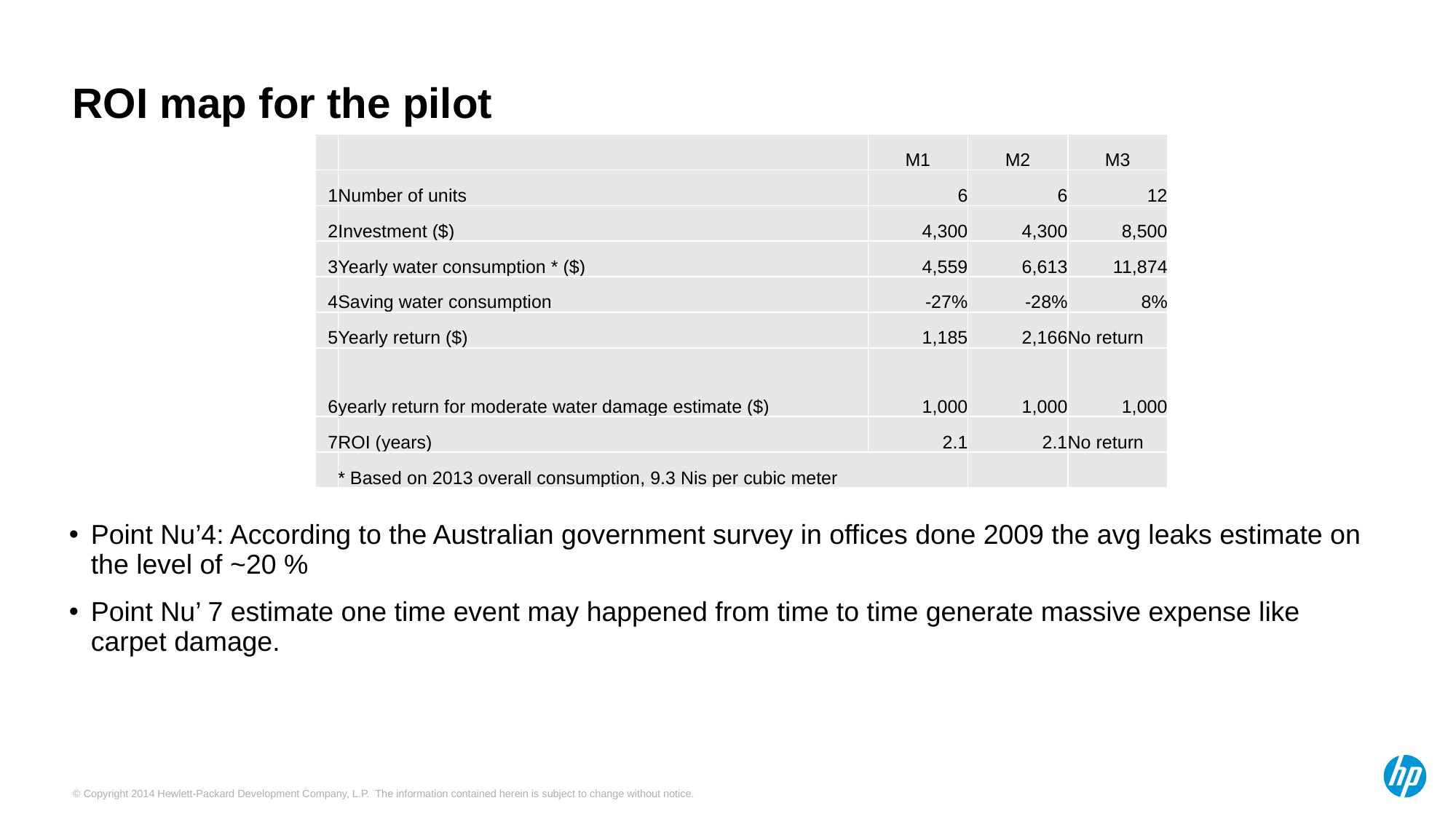

# ROI map for the pilot
|  |  | M1 | M2 | M3 |
| --- | --- | --- | --- | --- |
| 1 | Number of units | 6 | 6 | 12 |
| 2 | Investment ($) | 4,300 | 4,300 | 8,500 |
| 3 | Yearly water consumption \* ($) | 4,559 | 6,613 | 11,874 |
| 4 | Saving water consumption | -27% | -28% | 8% |
| 5 | Yearly return ($) | 1,185 | 2,166 | No return |
| 6 | yearly return for moderate water damage estimate ($) | 1,000 | 1,000 | 1,000 |
| 7 | ROI (years) | 2.1 | 2.1 | No return |
|  | \* Based on 2013 overall consumption, 9.3 Nis per cubic meter |  |  |  |
Point Nu’4: According to the Australian government survey in offices done 2009 the avg leaks estimate on the level of ~20 %
Point Nu’ 7 estimate one time event may happened from time to time generate massive expense like carpet damage.